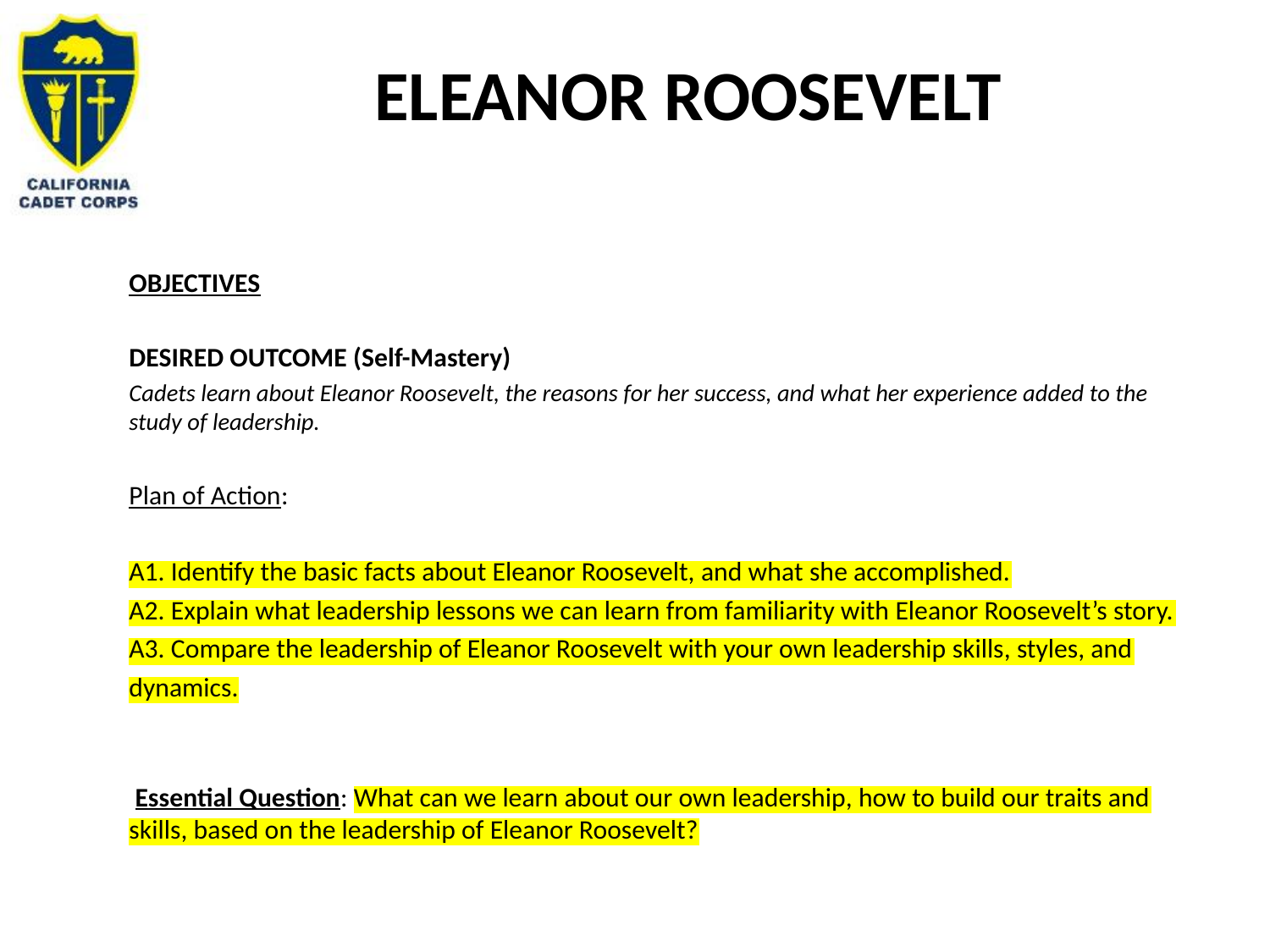

# Eleanor Roosevelt
OBJECTIVES

DESIRED OUTCOME (Self-Mastery)
Cadets learn about Eleanor Roosevelt, the reasons for her success, and what her experience added to the study of leadership.

Plan of Action:

A1. Identify the basic facts about Eleanor Roosevelt, and what she accomplished.
A2. Explain what leadership lessons we can learn from familiarity with Eleanor Roosevelt’s story.
A3. Compare the leadership of Eleanor Roosevelt with your own leadership skills, styles, and dynamics.

 Essential Question: What can we learn about our own leadership, how to build our traits and skills, based on the leadership of Eleanor Roosevelt?